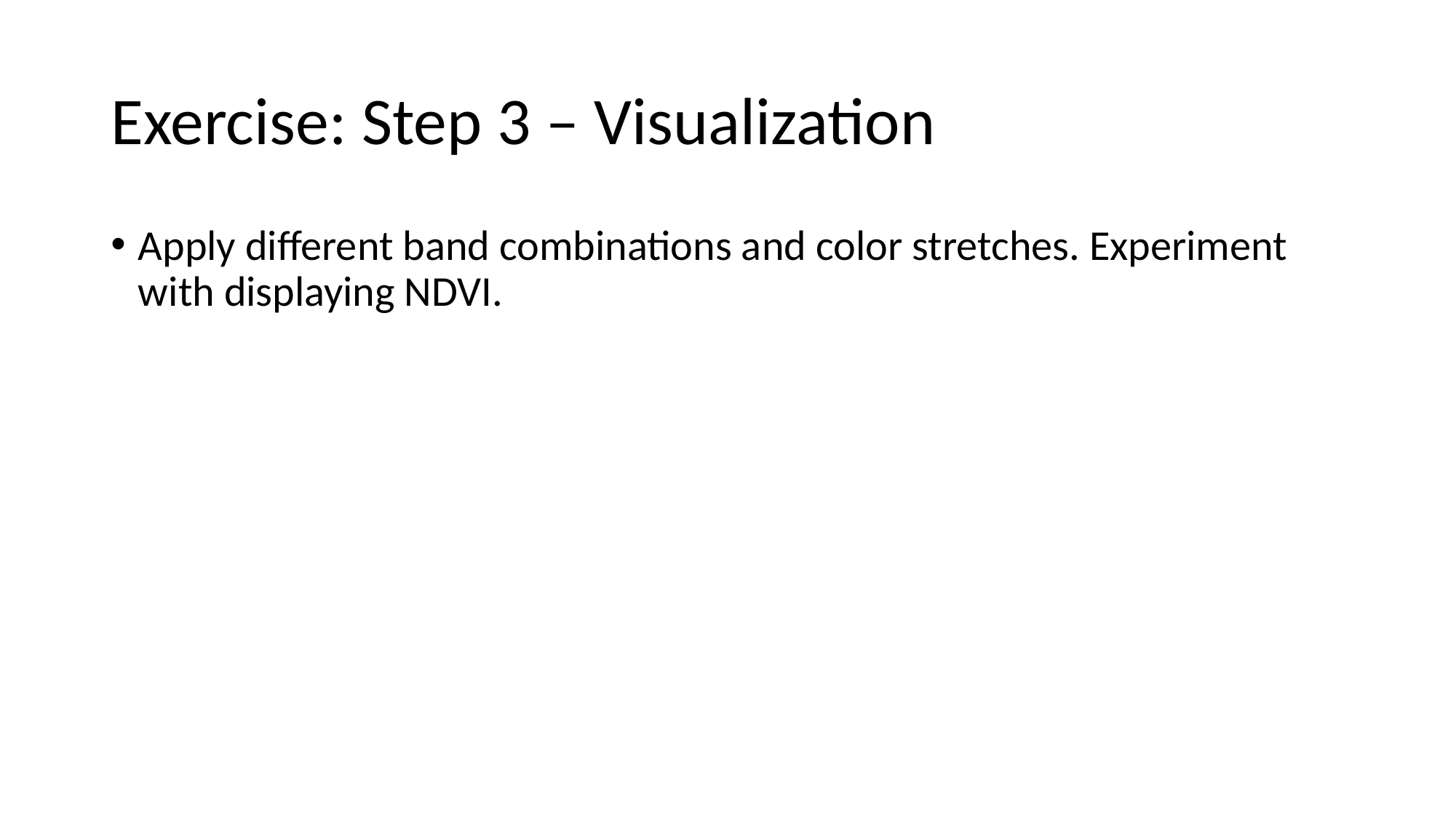

# Exercise: Step 3 – Visualization
Apply different band combinations and color stretches. Experiment with displaying NDVI.